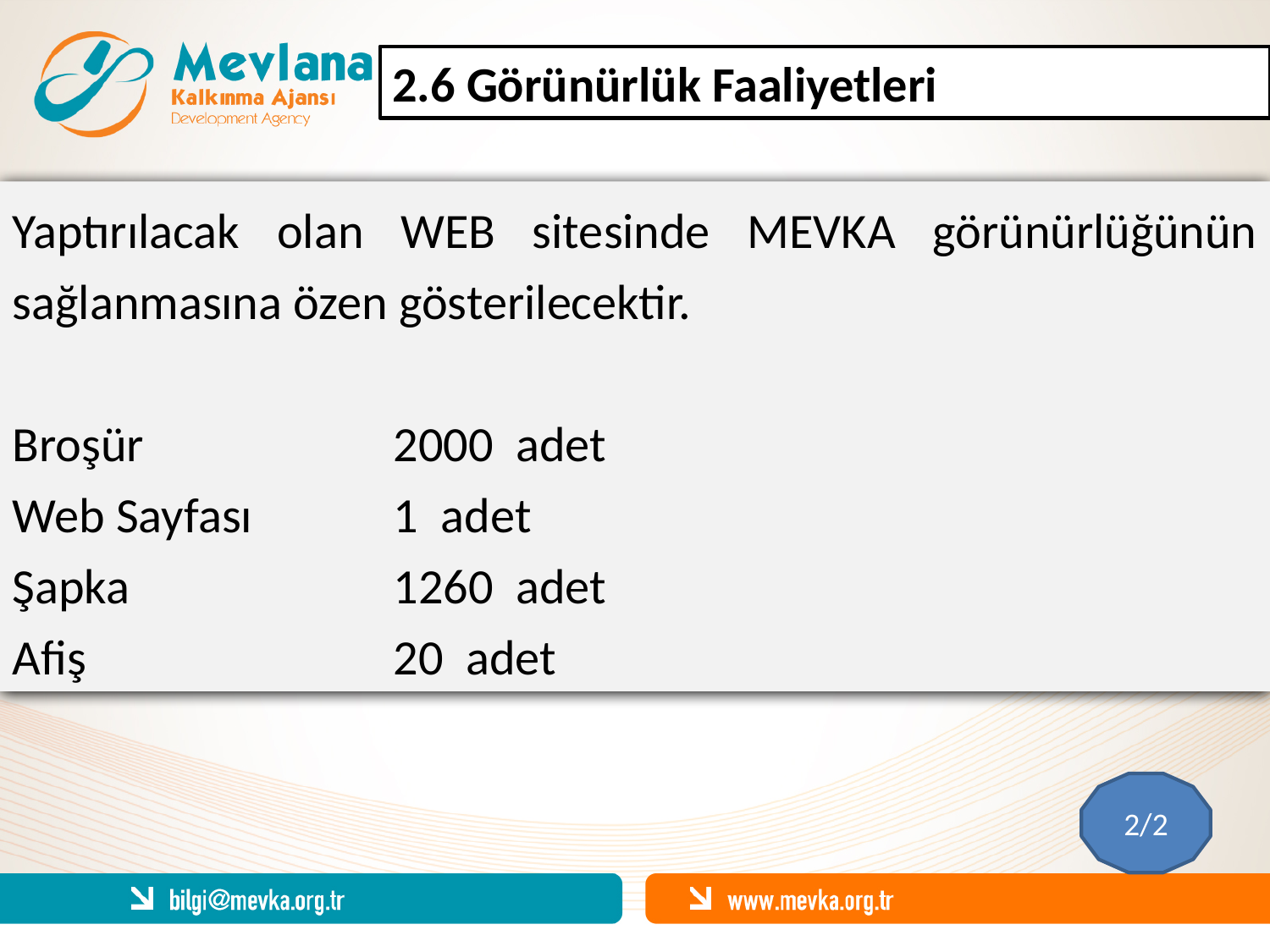

2.6 Görünürlük Faaliyetleri
Yaptırılacak olan WEB sitesinde MEVKA görünürlüğünün sağlanmasına özen gösterilecektir.

Broşür		2000  adet
Web Sayfası	      	1  adet
Şapka			1260  adet
Afiş			20  adet
2/2